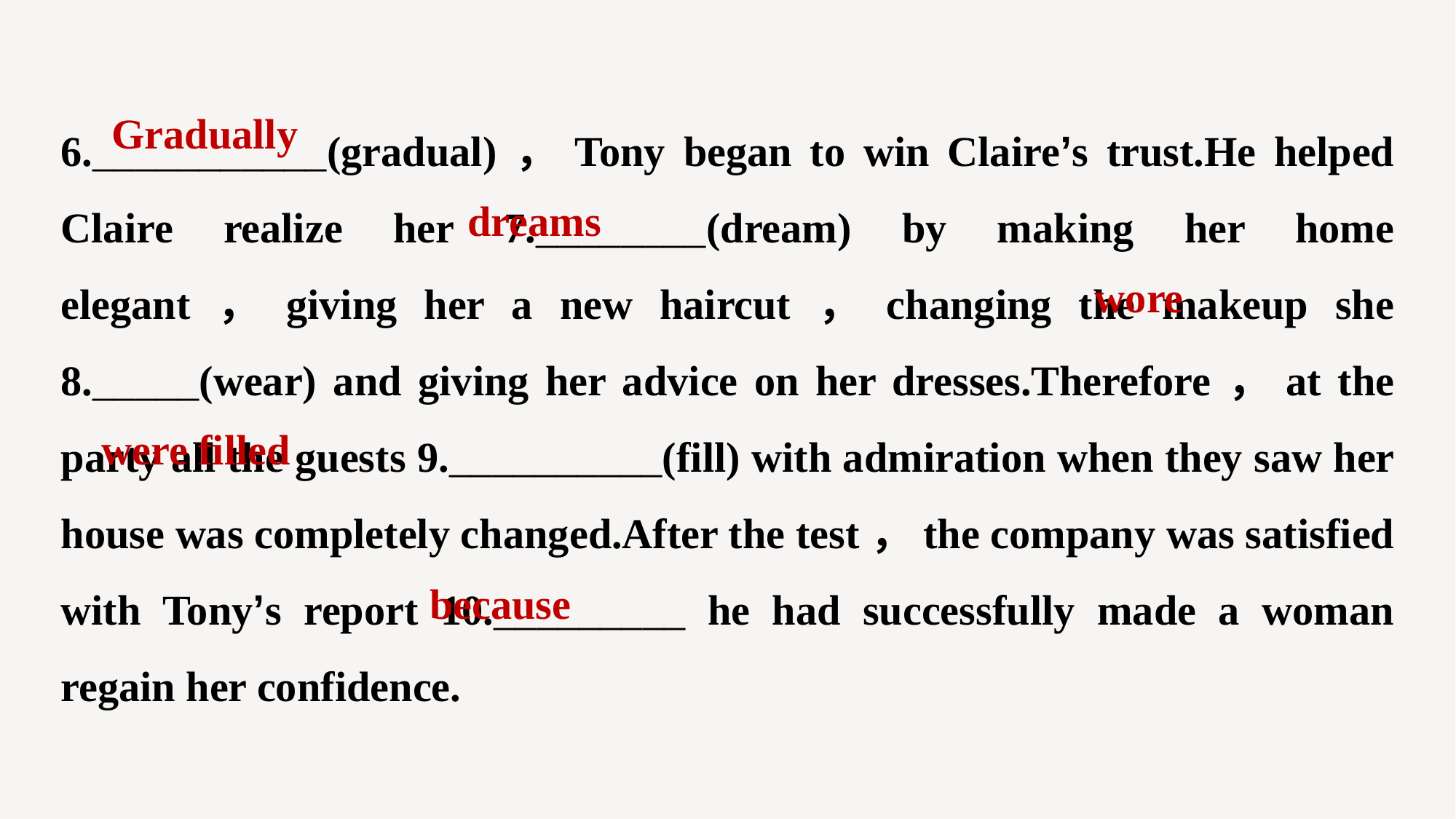

6.___________(gradual)，Tony began to win Claire’s trust.He helped Claire realize her 7.________(dream) by making her home elegant，giving her a new haircut，changing the makeup she 8._____(wear) and giving her advice on her dresses.Therefore，at the party all the guests 9.__________(fill) with admiration when they saw her house was completely changed.After the test，the company was satisfied with Tony’s report 10._________ he had successfully made a woman regain her confidence.
Gradually
dreams
wore
were filled
because